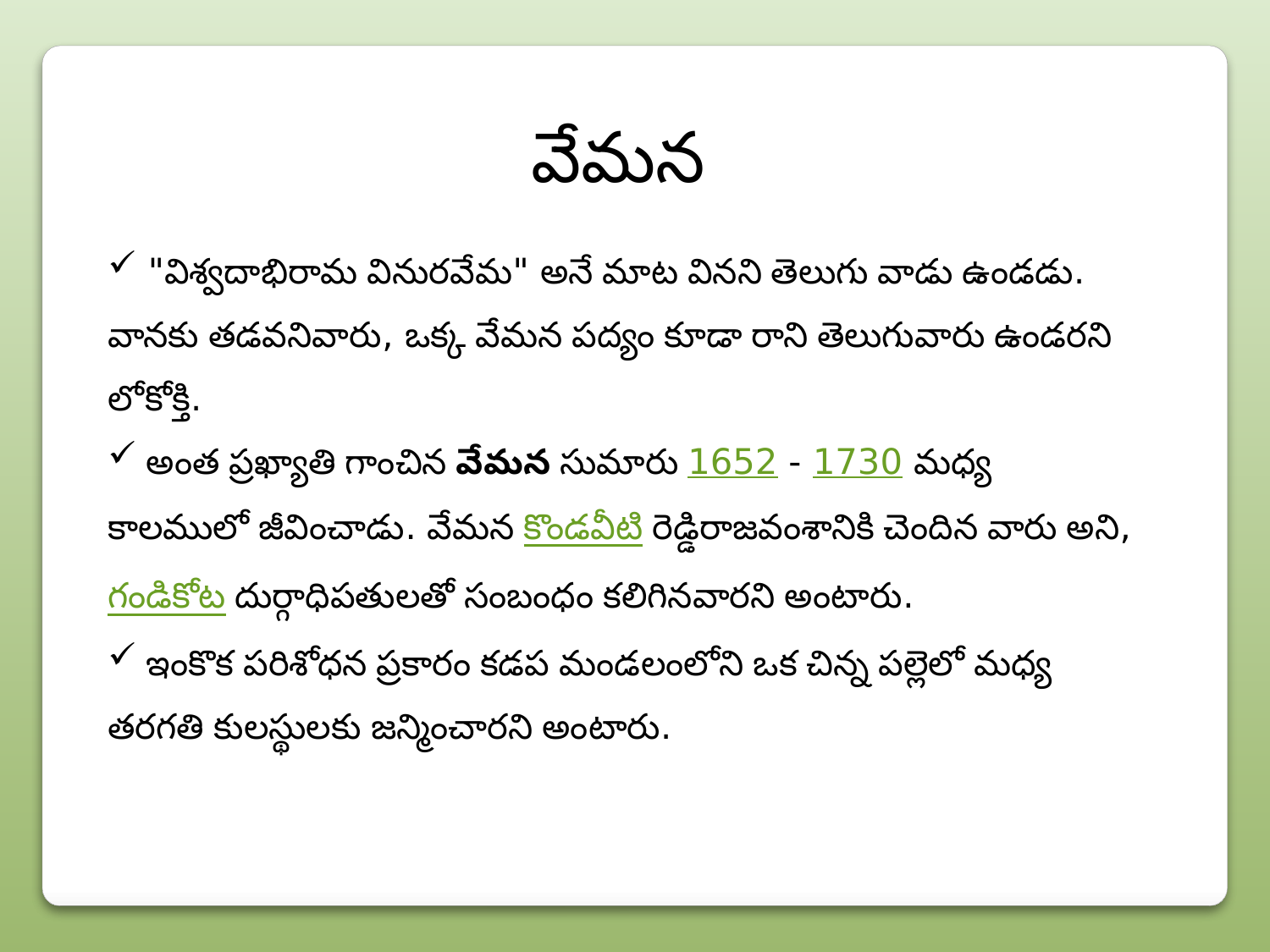

వేమన
 "విశ్వదాభిరామ వినురవేమ" అనే మాట వినని తెలుగు వాడు ఉండడు. వానకు తడవనివారు, ఒక్క వేమన పద్యం కూడా రాని తెలుగువారు ఉండరని లోకోక్తి.
 అంత ప్రఖ్యాతి గాంచిన వేమన సుమారు 1652 - 1730 మధ్య కాలములో జీవించాడు. వేమన కొండవీటి రెడ్డిరాజవంశానికి చెందిన వారు అని, గండికోట దుర్గాధిపతులతో సంబంధం కలిగినవారని అంటారు.
 ఇంకొక పరిశోధన ప్రకారం కడప మండలంలోని ఒక చిన్న పల్లెలో మధ్య తరగతి కులస్థులకు జన్మించారని అంటారు.